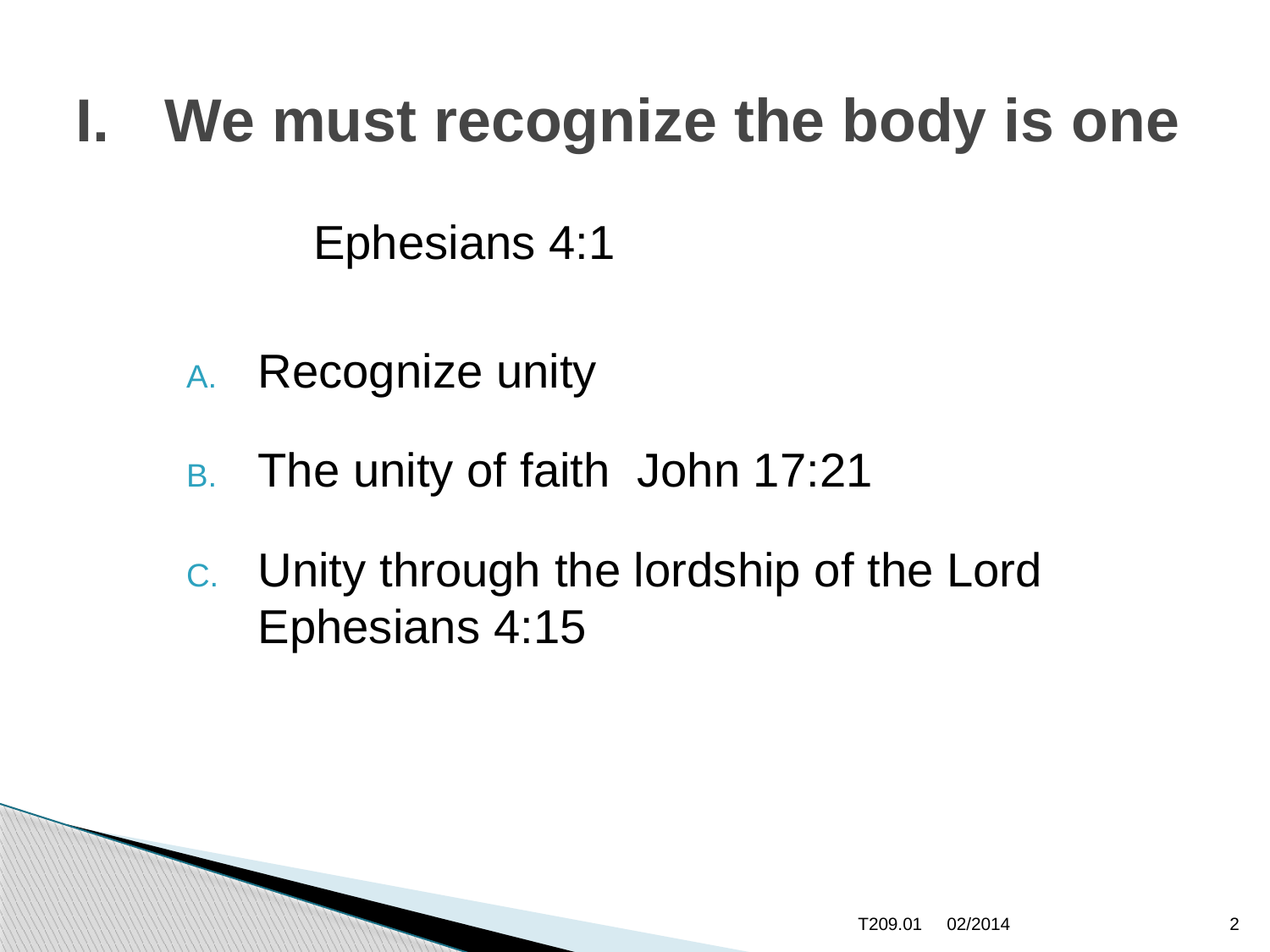

# I.	We must recognize the body is one
	Ephesians 4:1

Recognize unity
The unity of faith  John 17:21
Unity through the lordship of the Lord  Ephesians 4:15
T209.01
02/2014
2